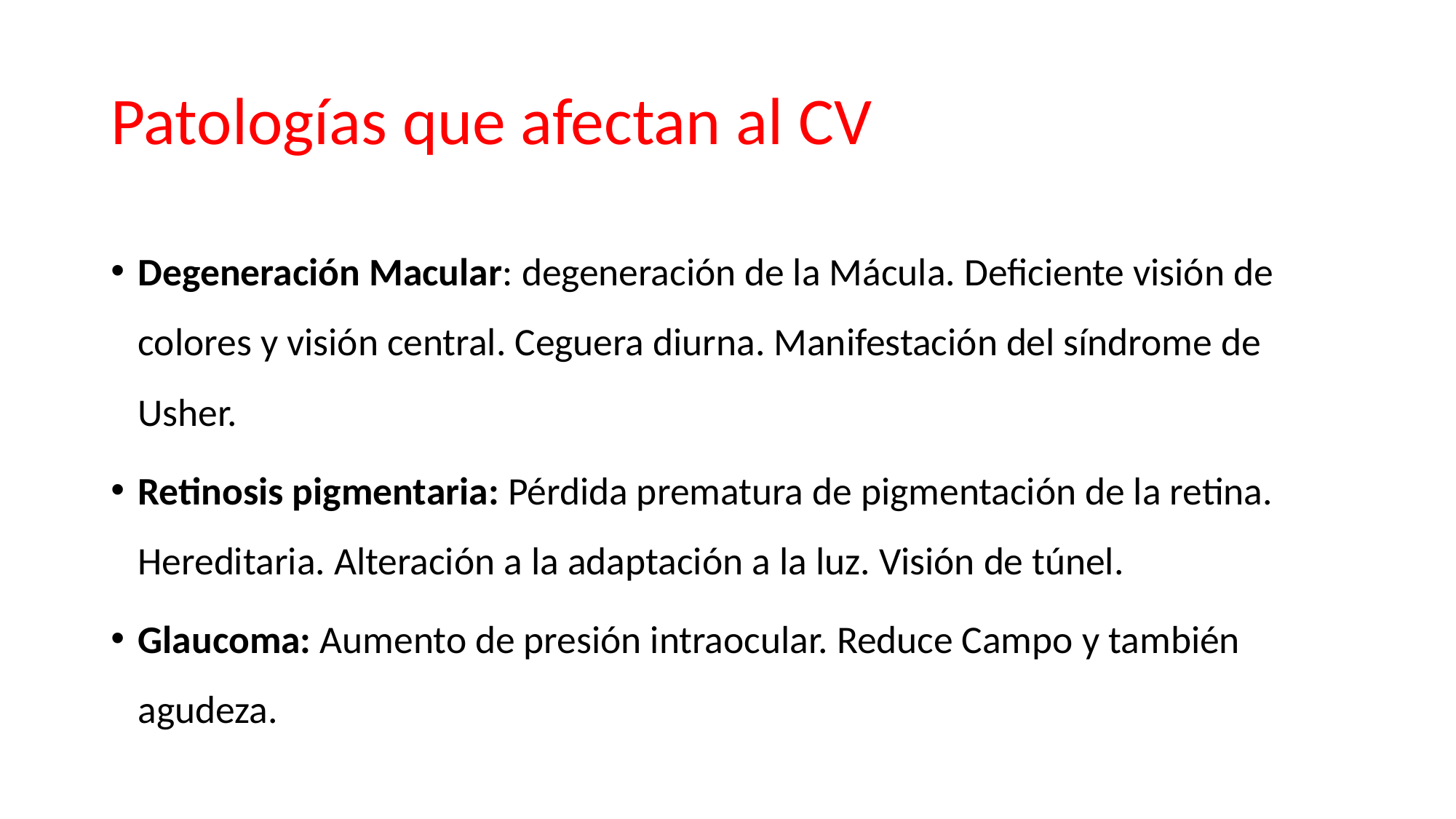

# Patologías que afectan al CV
Degeneración Macular: degeneración de la Mácula. Deficiente visión de colores y visión central. Ceguera diurna. Manifestación del síndrome de Usher.
Retinosis pigmentaria: Pérdida prematura de pigmentación de la retina. Hereditaria. Alteración a la adaptación a la luz. Visión de túnel.
Glaucoma: Aumento de presión intraocular. Reduce Campo y también agudeza.